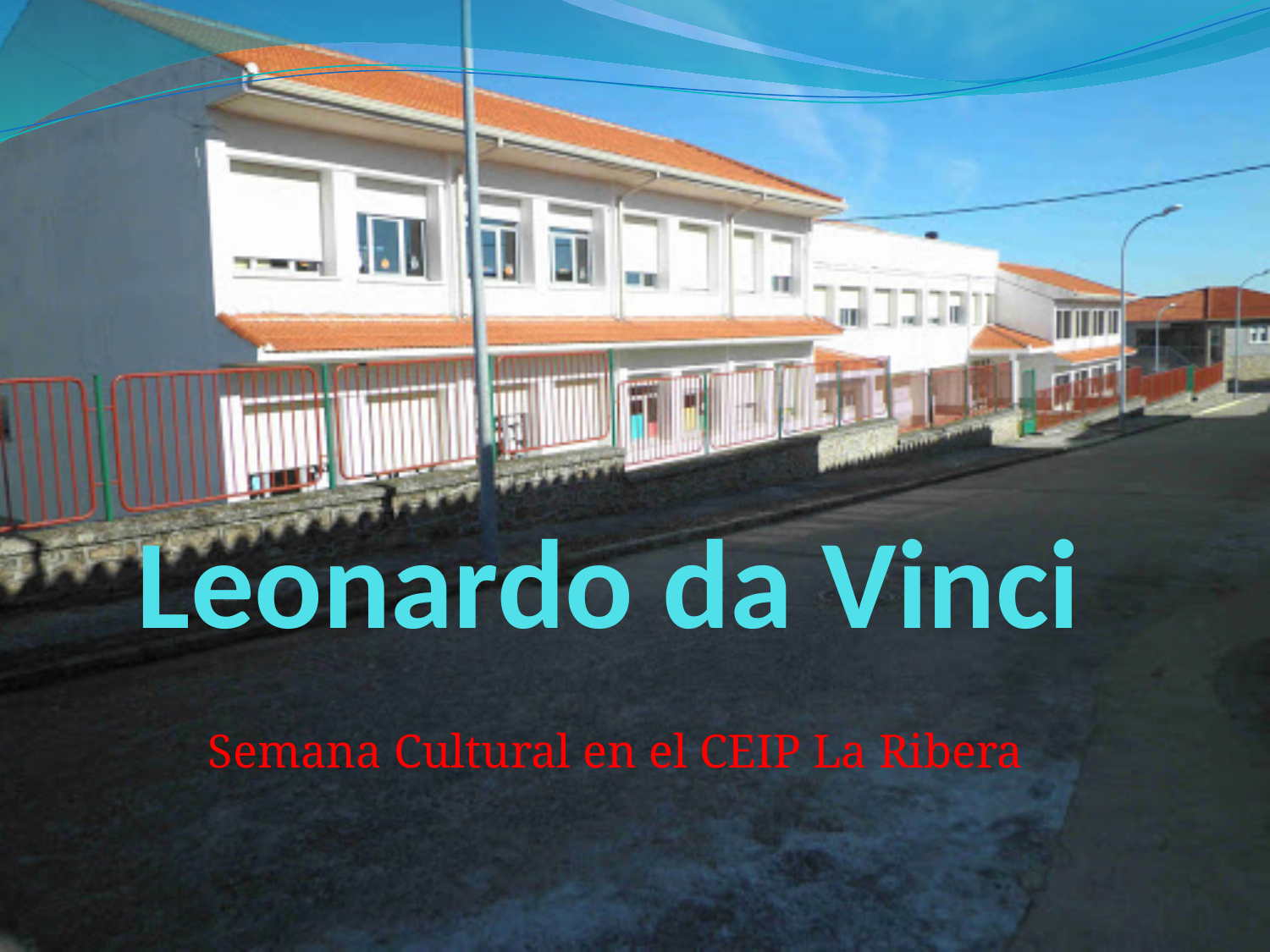

# Leonardo da Vinci
Semana Cultural en el CEIP La Ribera